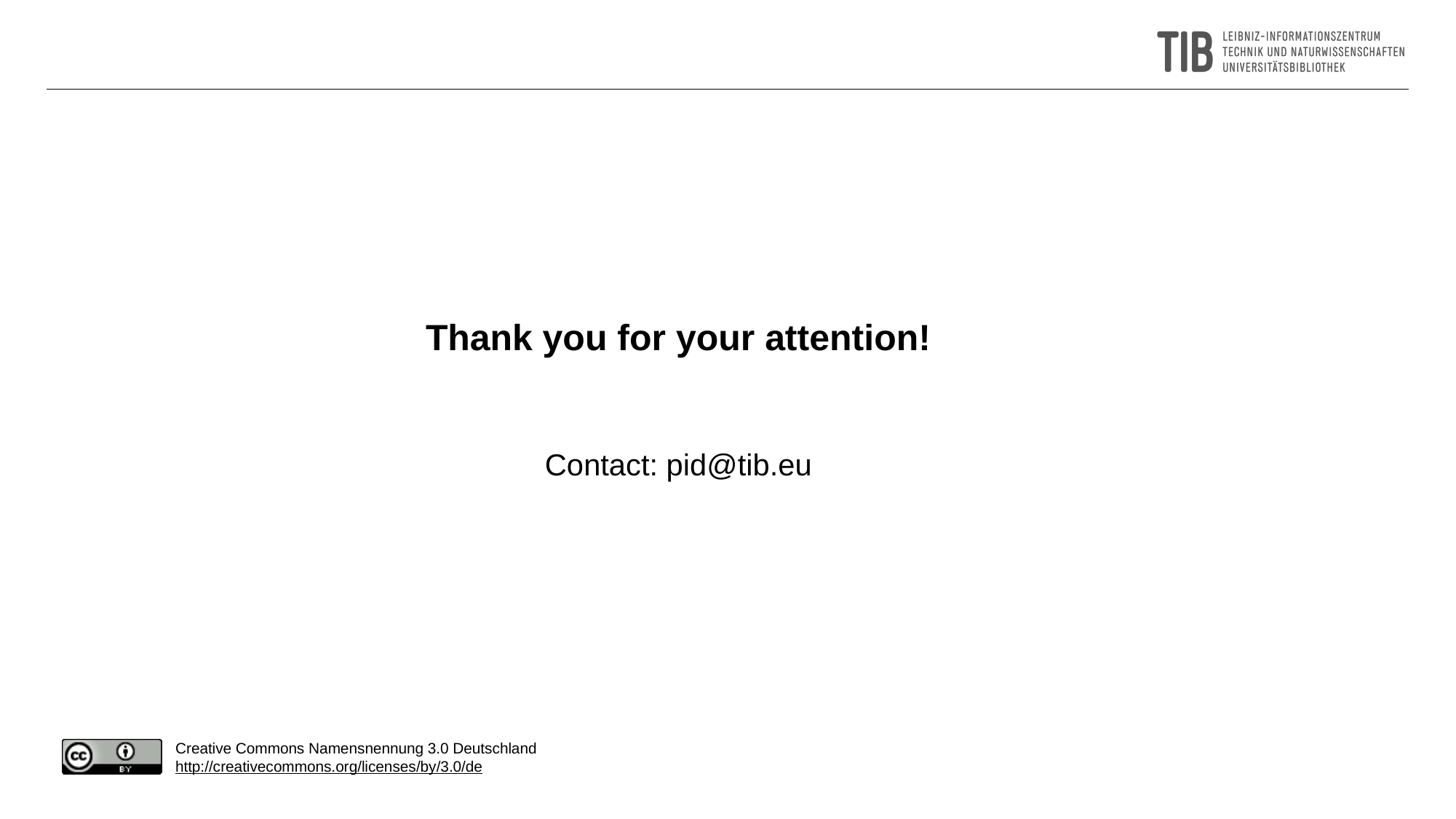

Thank you for your attention!

Contact: pid@tib.eu